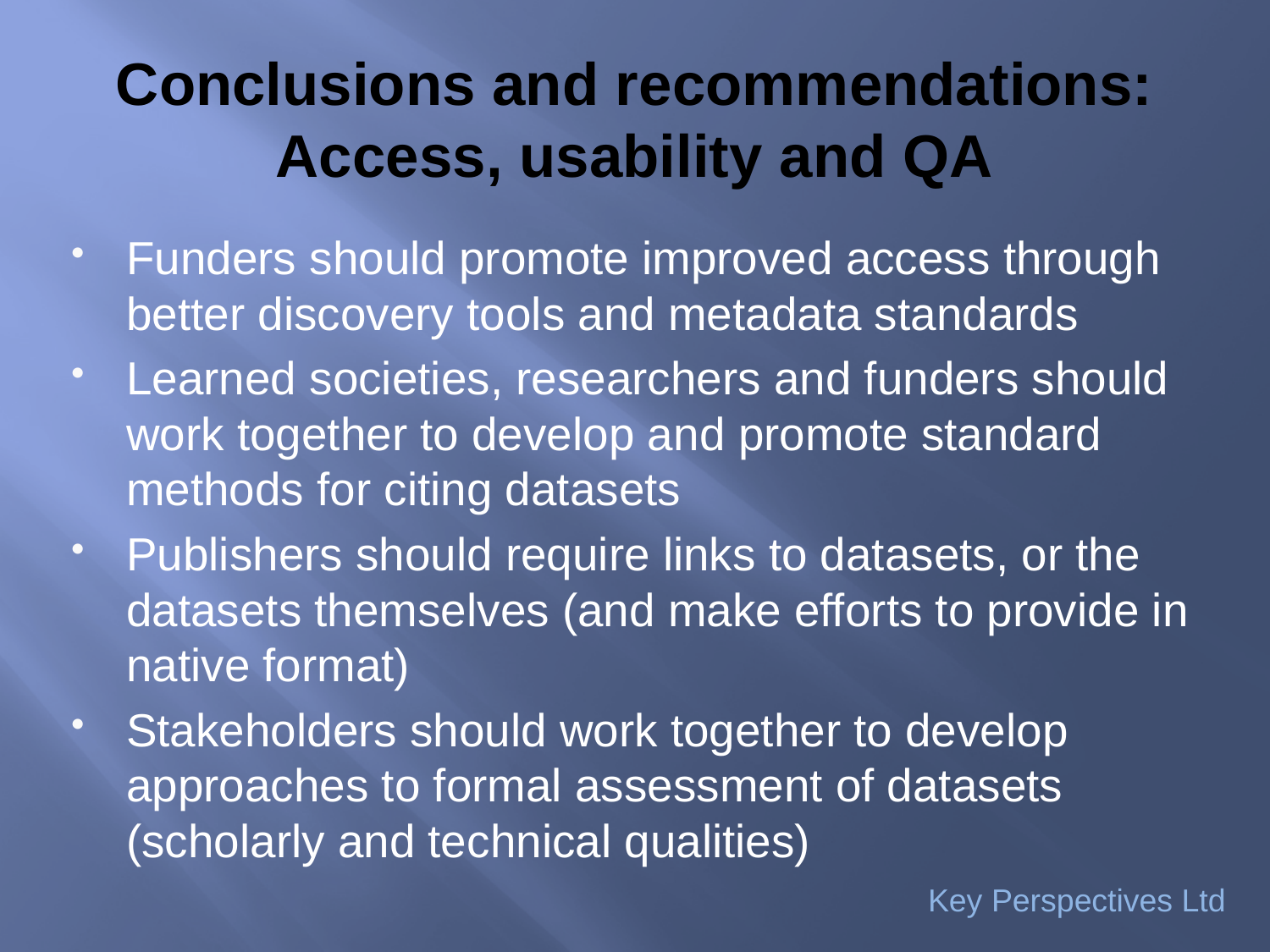

# Conclusions and recommendations: Access, usability and QA
Funders should promote improved access through better discovery tools and metadata standards
Learned societies, researchers and funders should work together to develop and promote standard methods for citing datasets
Publishers should require links to datasets, or the datasets themselves (and make efforts to provide in native format)
Stakeholders should work together to develop approaches to formal assessment of datasets (scholarly and technical qualities)
Key Perspectives Ltd